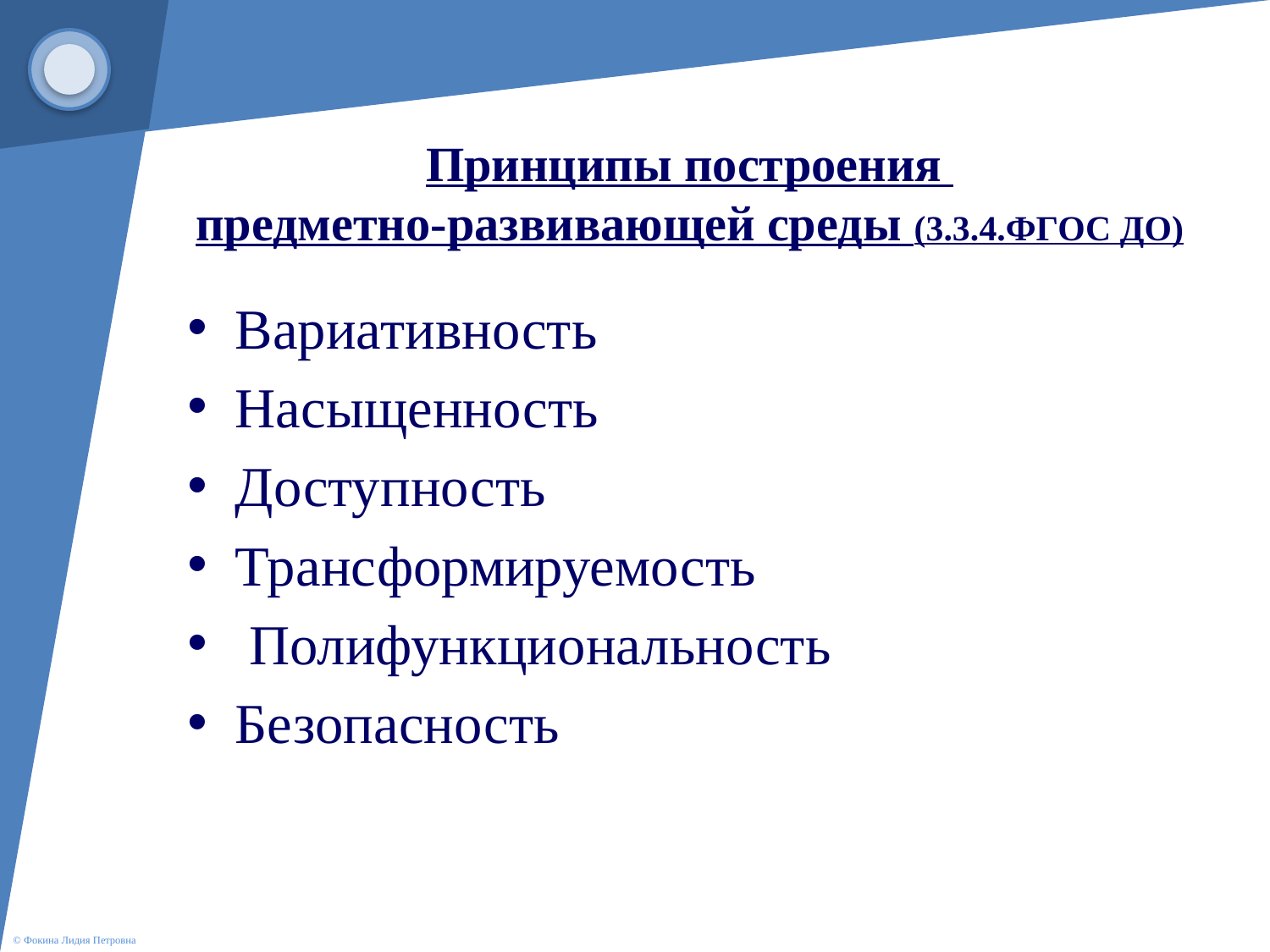

# Принципы построения предметно-развивающей среды (3.3.4.ФГОС ДО)
Вариативность
Насыщенность
Доступность
Трансформируемость
 Полифункциональность
Безопасность